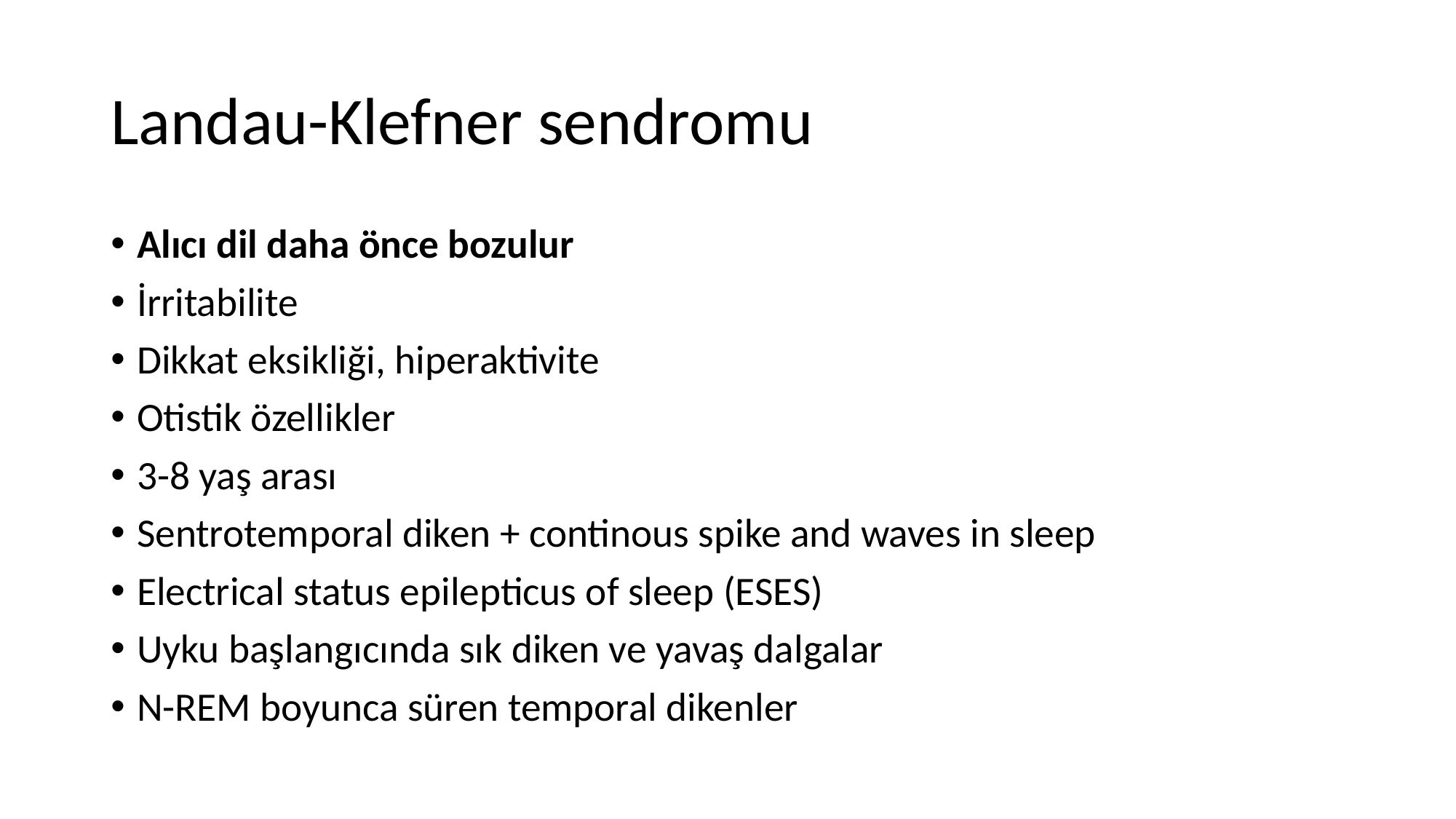

# Landau-Klefner sendromu
Alıcı dil daha önce bozulur
İrritabilite
Dikkat eksikliği, hiperaktivite
Otistik özellikler
3-8 yaş arası
Sentrotemporal diken + continous spike and waves in sleep
Electrical status epilepticus of sleep (ESES)
Uyku başlangıcında sık diken ve yavaş dalgalar
N-REM boyunca süren temporal dikenler